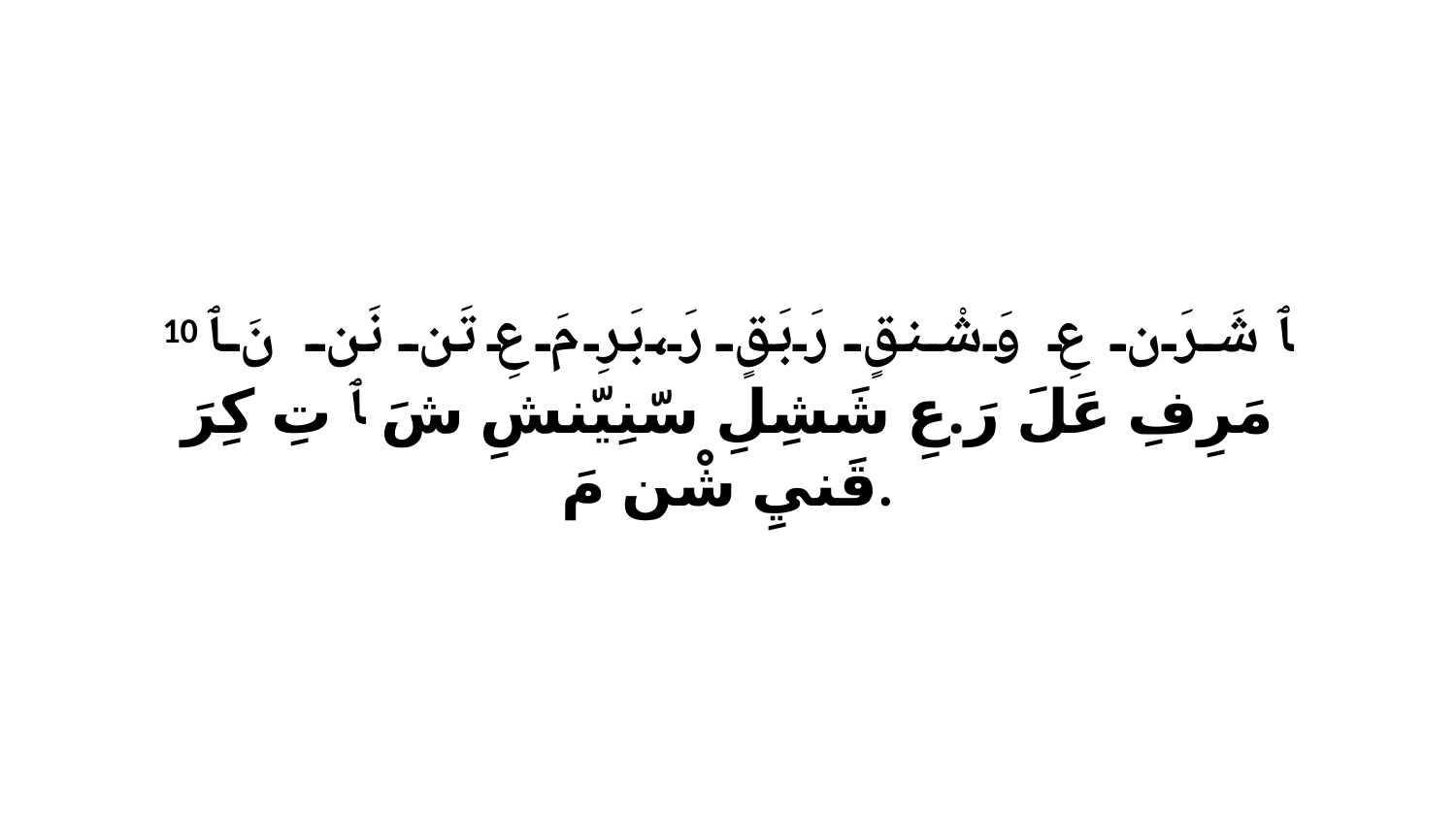

10 ﭑ شَرَن عِ وَشْنقٍ رَبَقٍ رَ،بَرِ مَ عِ تَن نَن نَ ﭑ مَرِفِ عَلَ رَ.عِ شَشِلِ سّنِيّنشِ شَ ﭑ تِ كِرَ قَنيِ شْن مَ.